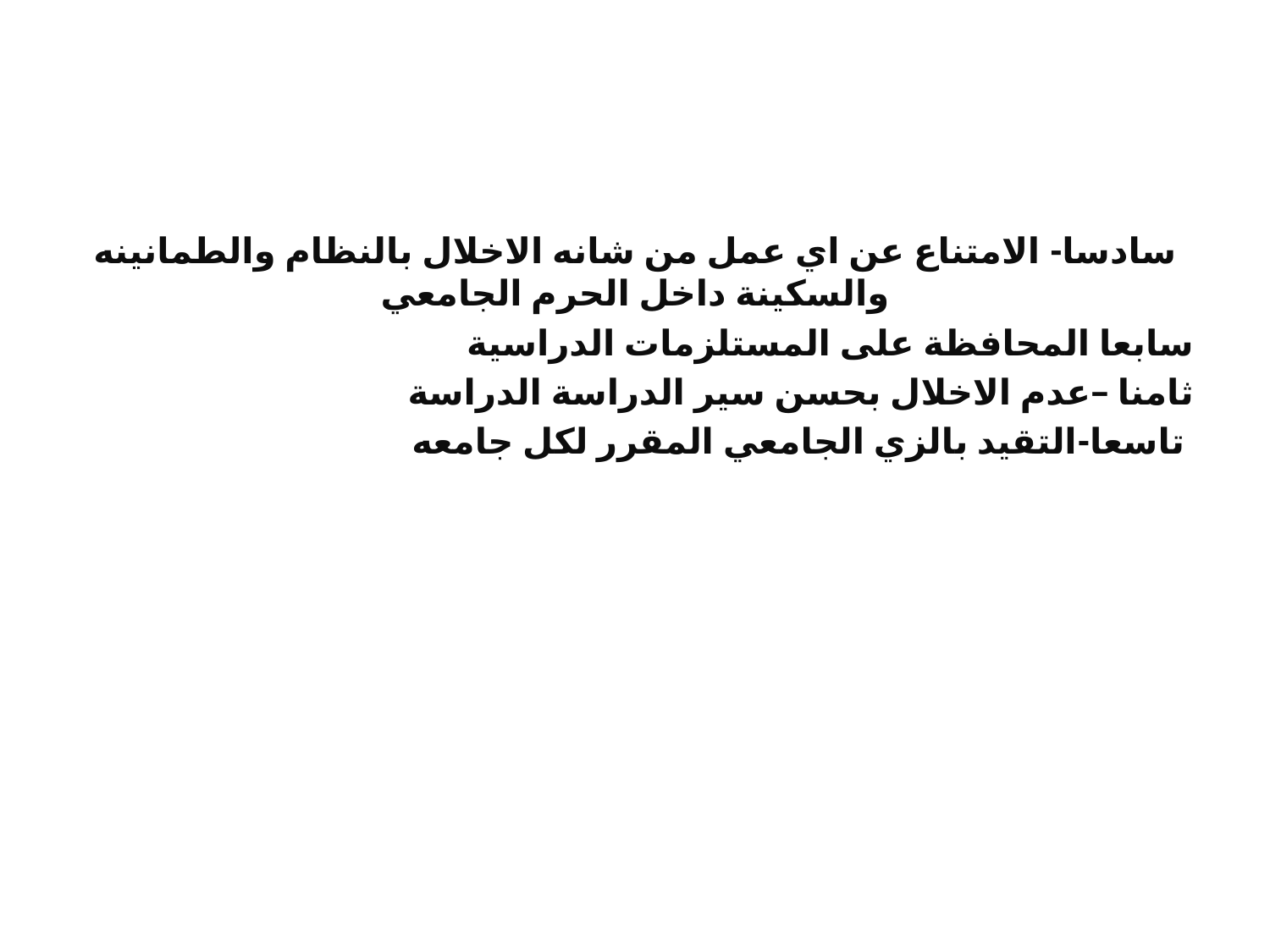

#
سادسا- الامتناع عن اي عمل من شانه الاخلال بالنظام والطمانينه والسكينة داخل الحرم الجامعي
سابعا المحافظة على المستلزمات الدراسية
ثامنا –عدم الاخلال بحسن سير الدراسة الدراسة
تاسعا-التقيد بالزي الجامعي المقرر لكل جامعه